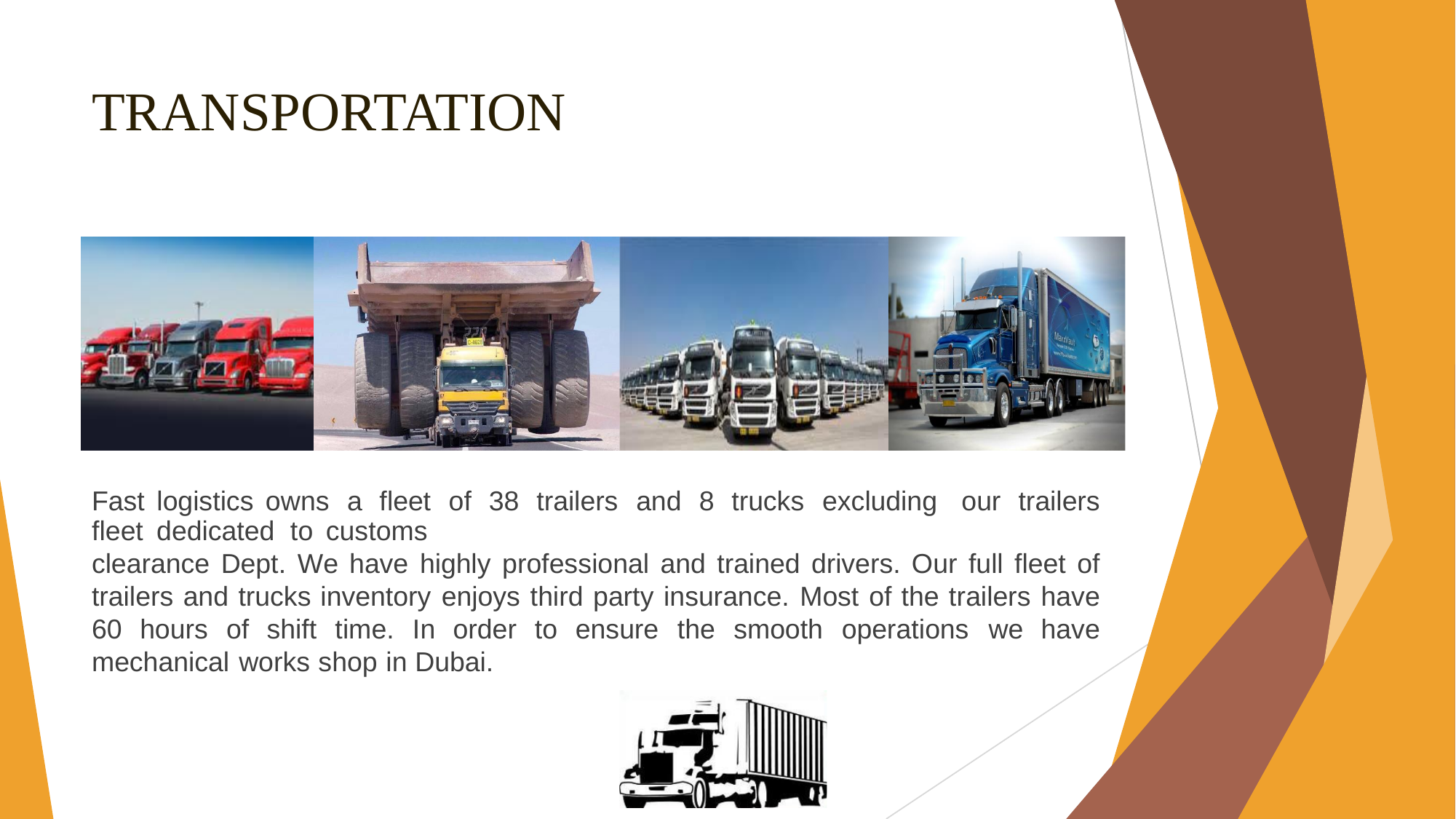

TRANSPORTATION

Fast logistics owns a fleet of 38 trailers and 8 trucks excluding  our trailers fleet dedicated  to customs
clearance Dept. We have highly professional and trained drivers. Our full fleet of trailers and trucks inventory enjoys third party insurance. Most of the trailers have 60 hours of shift time. In order to ensure the smooth operations we have mechanical works shop in Dubai.